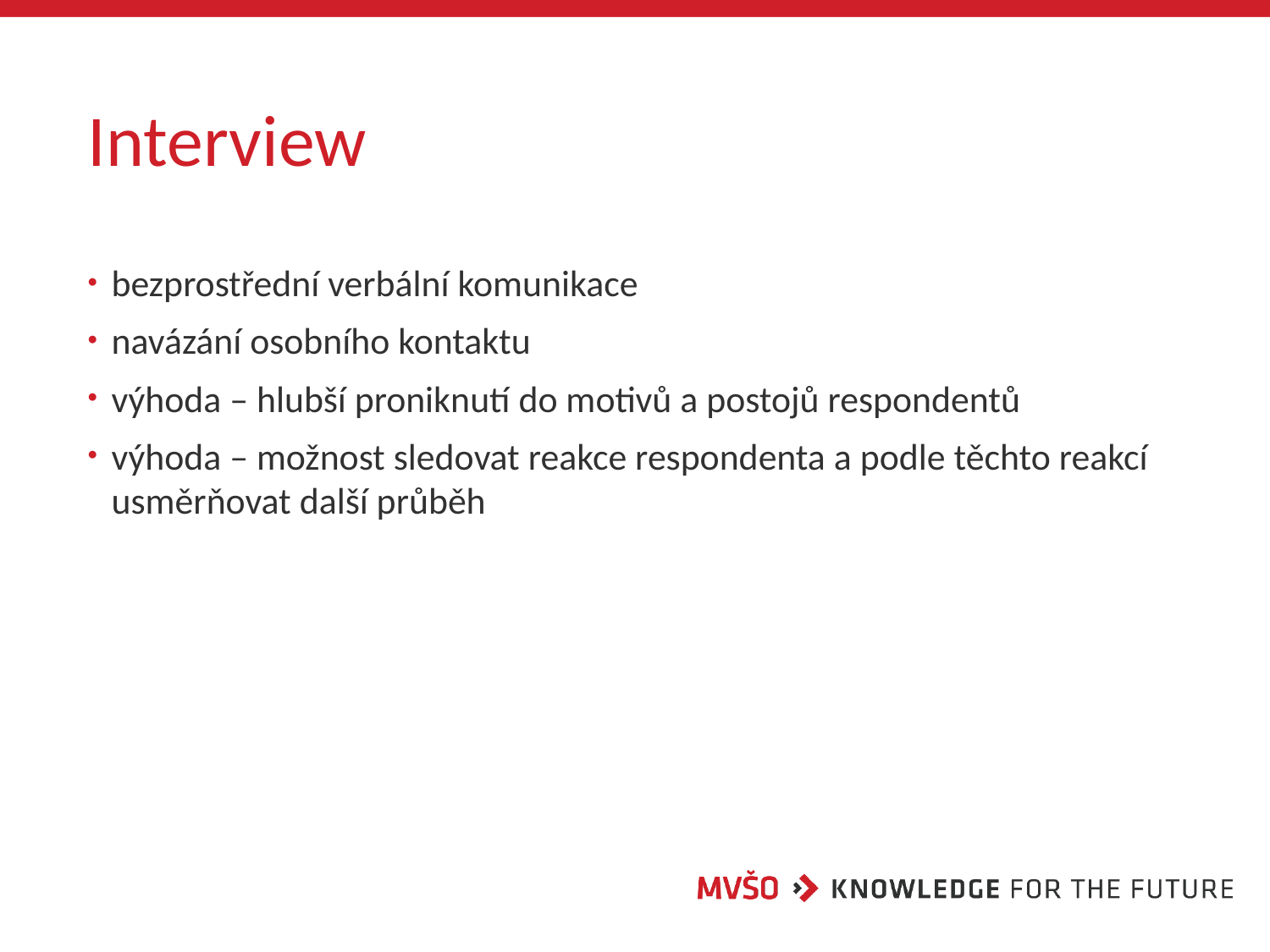

# Interview
bezprostřední verbální komunikace
navázání osobního kontaktu
výhoda – hlubší proniknutí do motivů a postojů respondentů
výhoda – možnost sledovat reakce respondenta a podle těchto reakcí usměrňovat další průběh